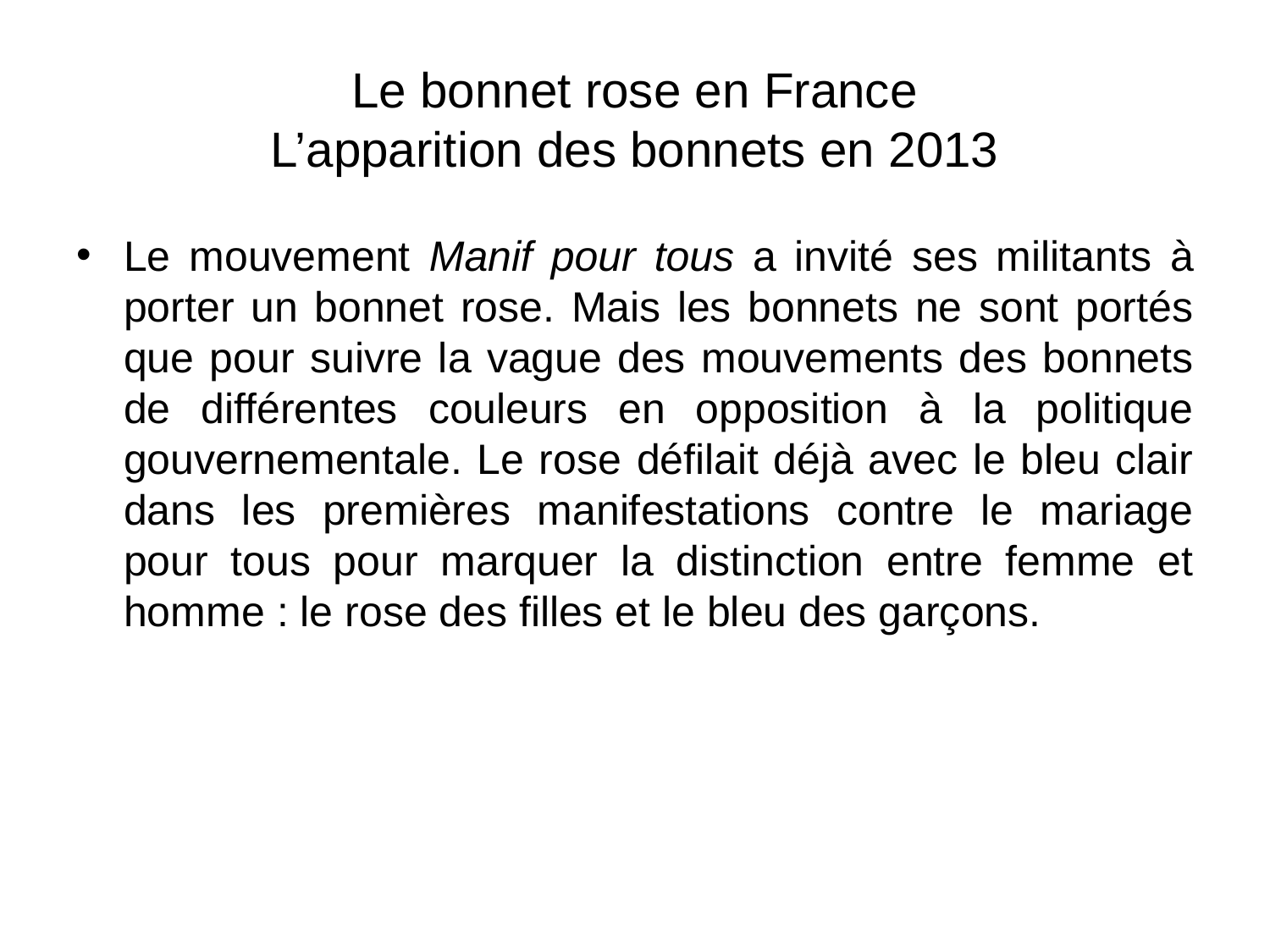

# Le bonnet rose en France L’apparition des bonnets en 2013
Le mouvement Manif pour tous a invité ses militants à porter un bonnet rose. Mais les bonnets ne sont portés que pour suivre la vague des mouvements des bonnets de différentes couleurs en opposition à la politique gouvernementale. Le rose défilait déjà avec le bleu clair dans les premières manifestations contre le mariage pour tous pour marquer la distinction entre femme et homme : le rose des filles et le bleu des garçons.